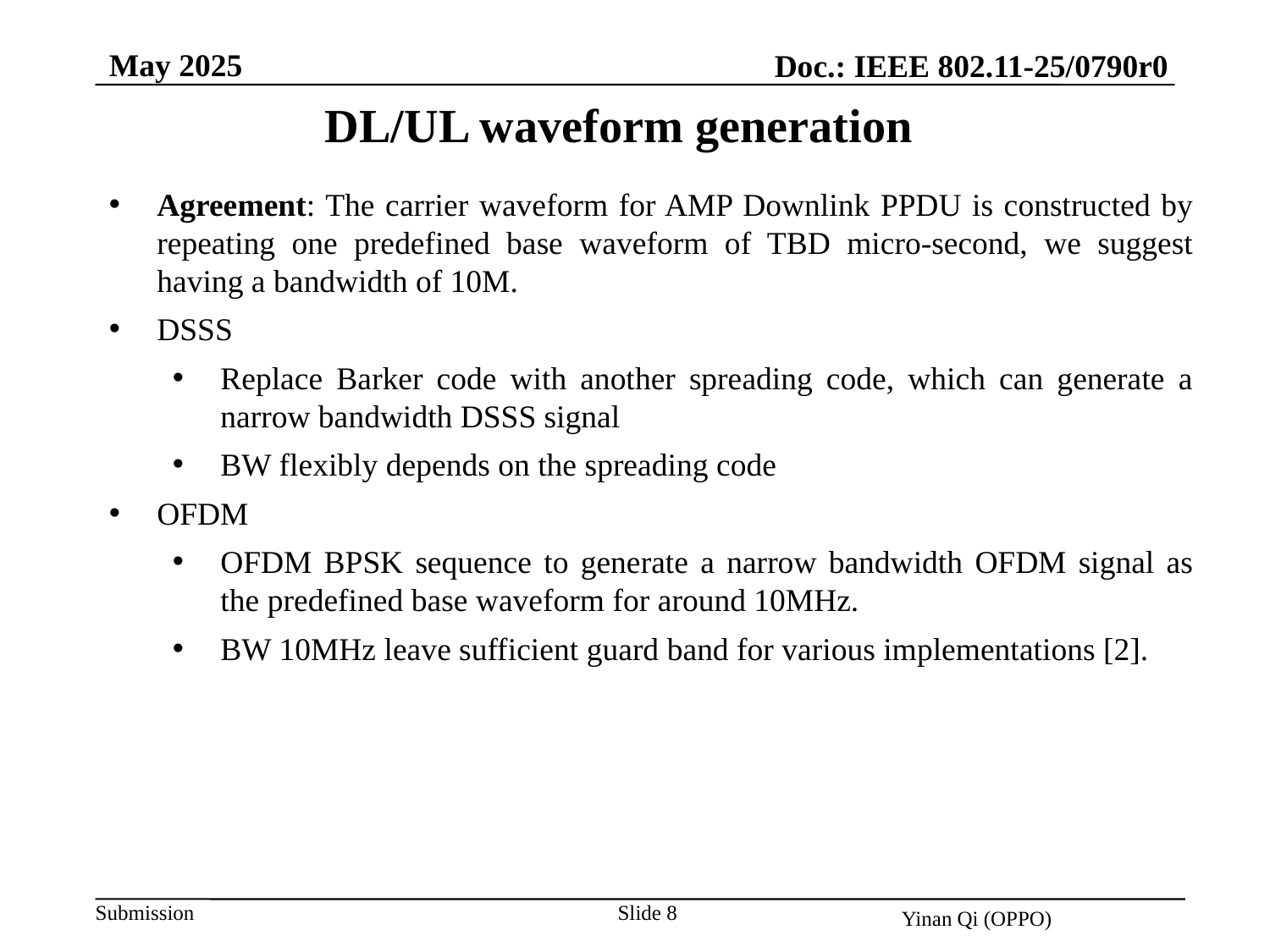

May 2025
Doc.: IEEE 802.11-25/0790r0
DL/UL waveform generation
Agreement: The carrier waveform for AMP Downlink PPDU is constructed by repeating one predefined base waveform of TBD micro-second, we suggest having a bandwidth of 10M.
DSSS
Replace Barker code with another spreading code, which can generate a narrow bandwidth DSSS signal
BW flexibly depends on the spreading code
OFDM
OFDM BPSK sequence to generate a narrow bandwidth OFDM signal as the predefined base waveform for around 10MHz.
BW 10MHz leave sufficient guard band for various implementations [2].

Slide 8
Yinan Qi (OPPO)